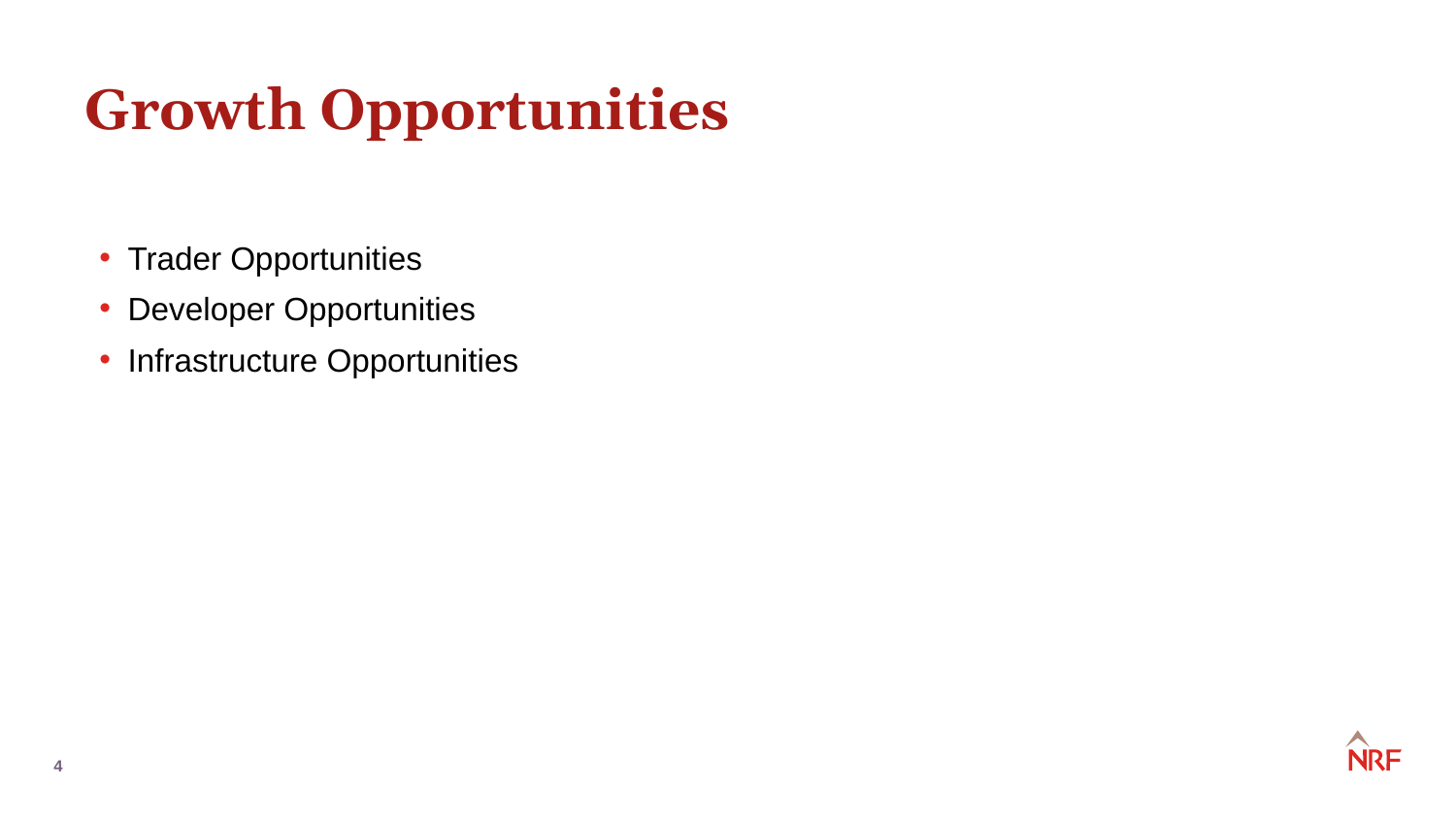

Growth Opportunities
Trader Opportunities
Developer Opportunities
Infrastructure Opportunities

4